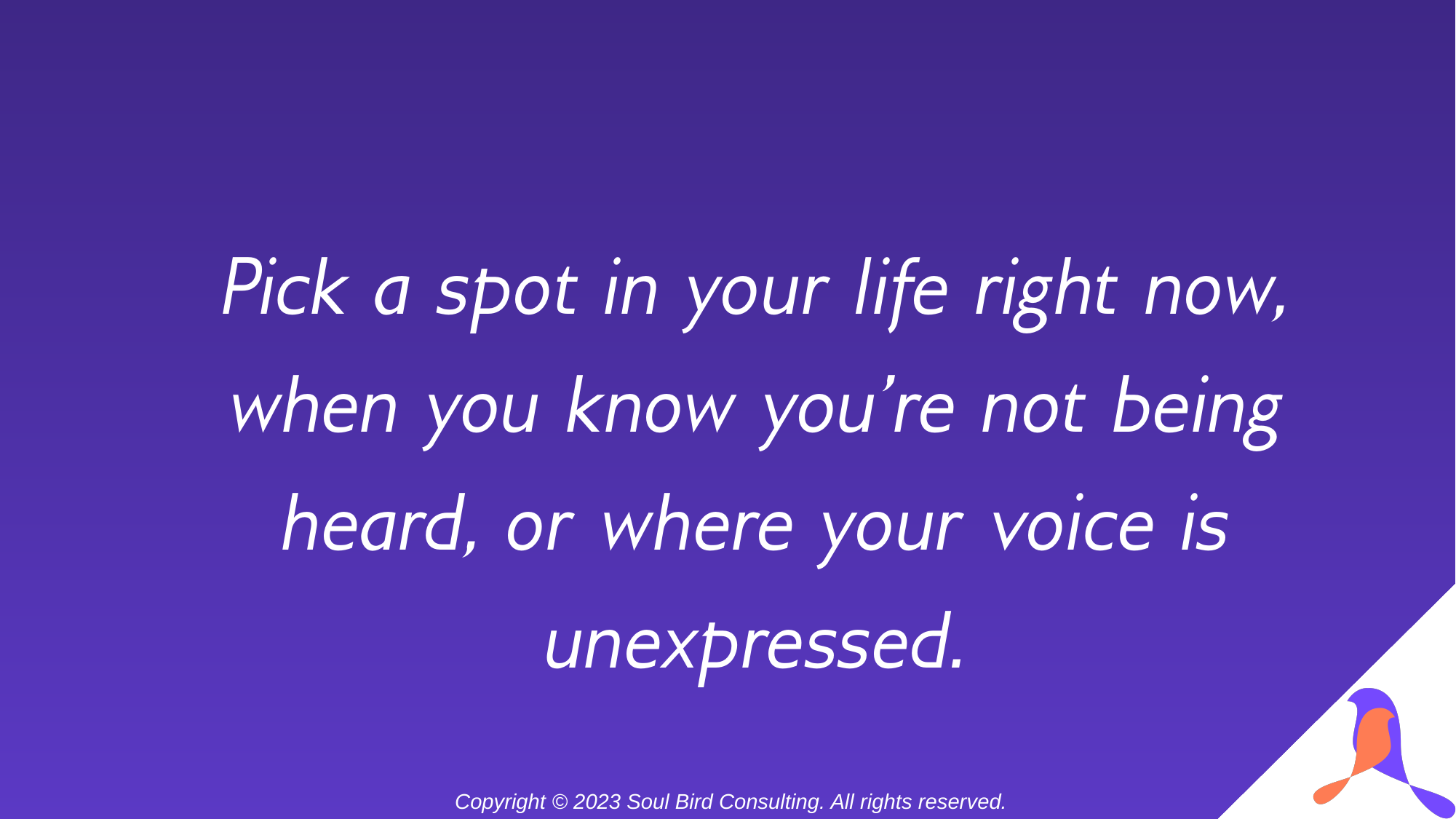

Pick a spot in your life right now, when you know you’re not being heard, or where your voice is unexpressed.
Copyright © 2023 Soul Bird Consulting. All rights reserved.